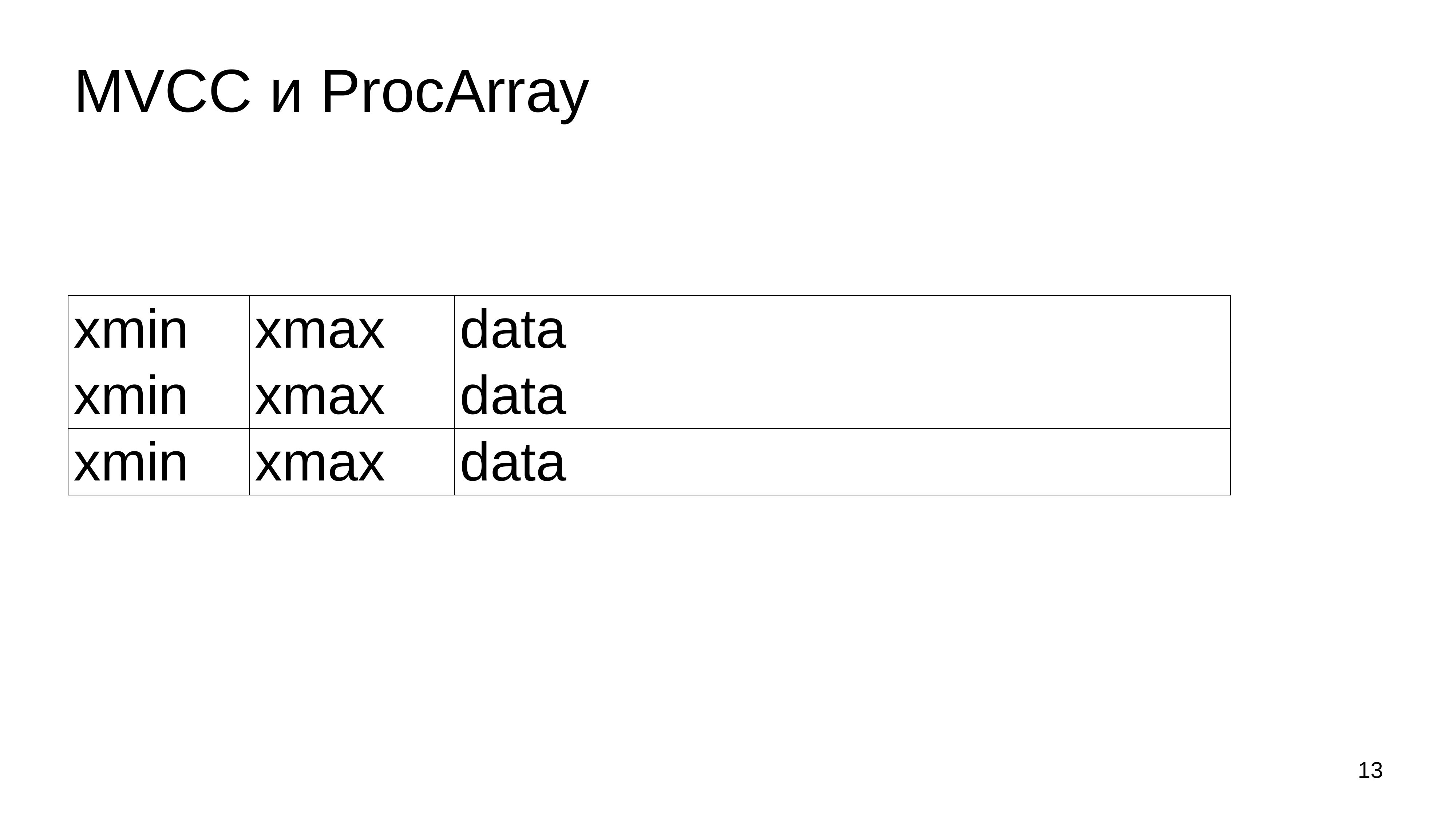

# MVCC и ProcArray
| xmin | xmax | data |
| --- | --- | --- |
| xmin | xmax | data |
| xmin | xmax | data |

13